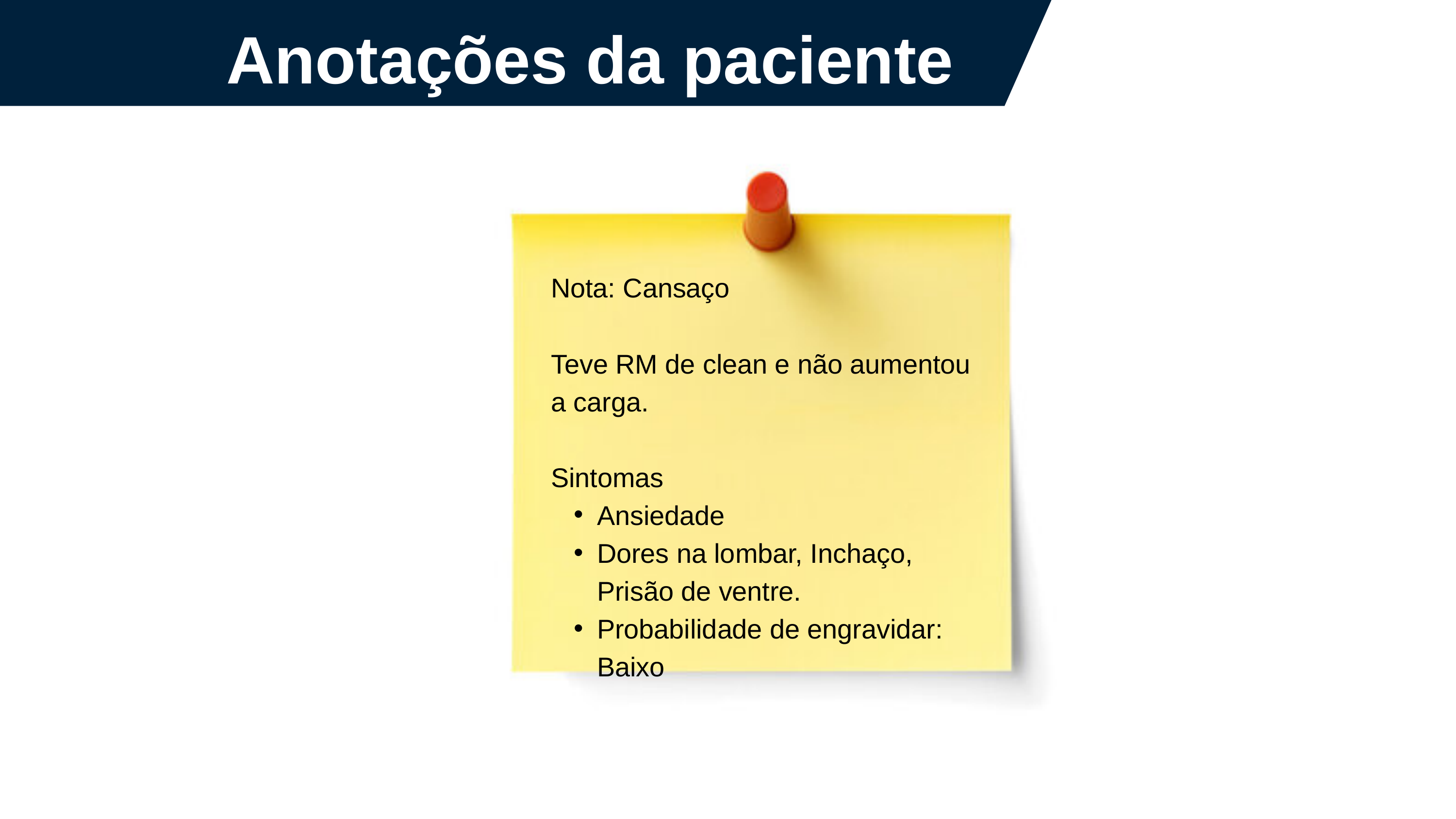

Anotações da paciente

Nota: Cansaço

Teve RM de clean e não aumentou a carga.

Sintomas
Ansiedade
Dores na lombar, Inchaço, Prisão de ventre.
Probabilidade de engravidar: Baixo